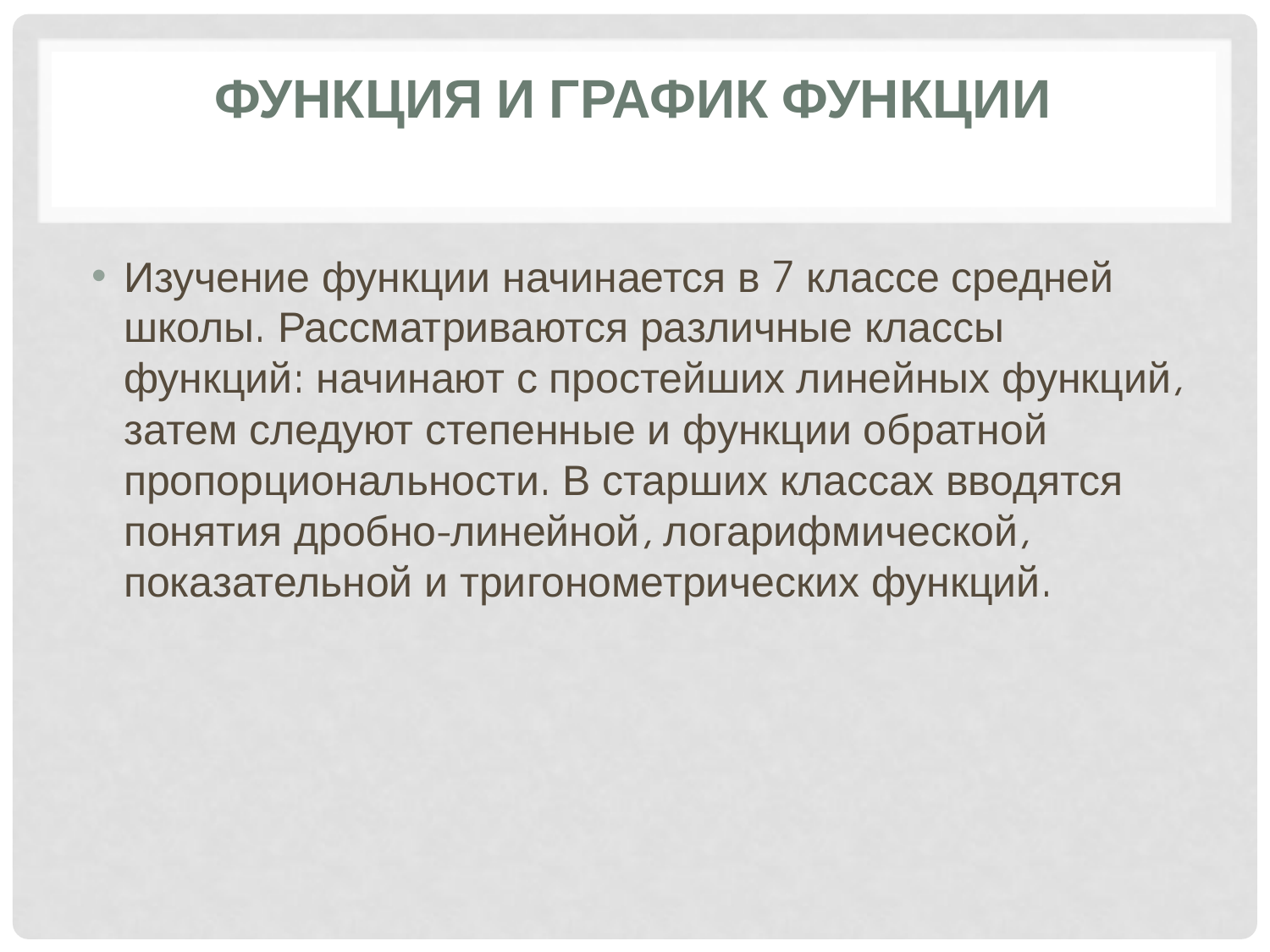

# Функция и график функции
Изучение функции начинается в 7 классе средней школы. Рассматриваются различные классы функций: начинают с простейших линейных функций, затем следуют степенные и функции обратной пропорциональности. В старших классах вводятся понятия дробно-линейной, логарифмической, показательной и тригонометрических функций.